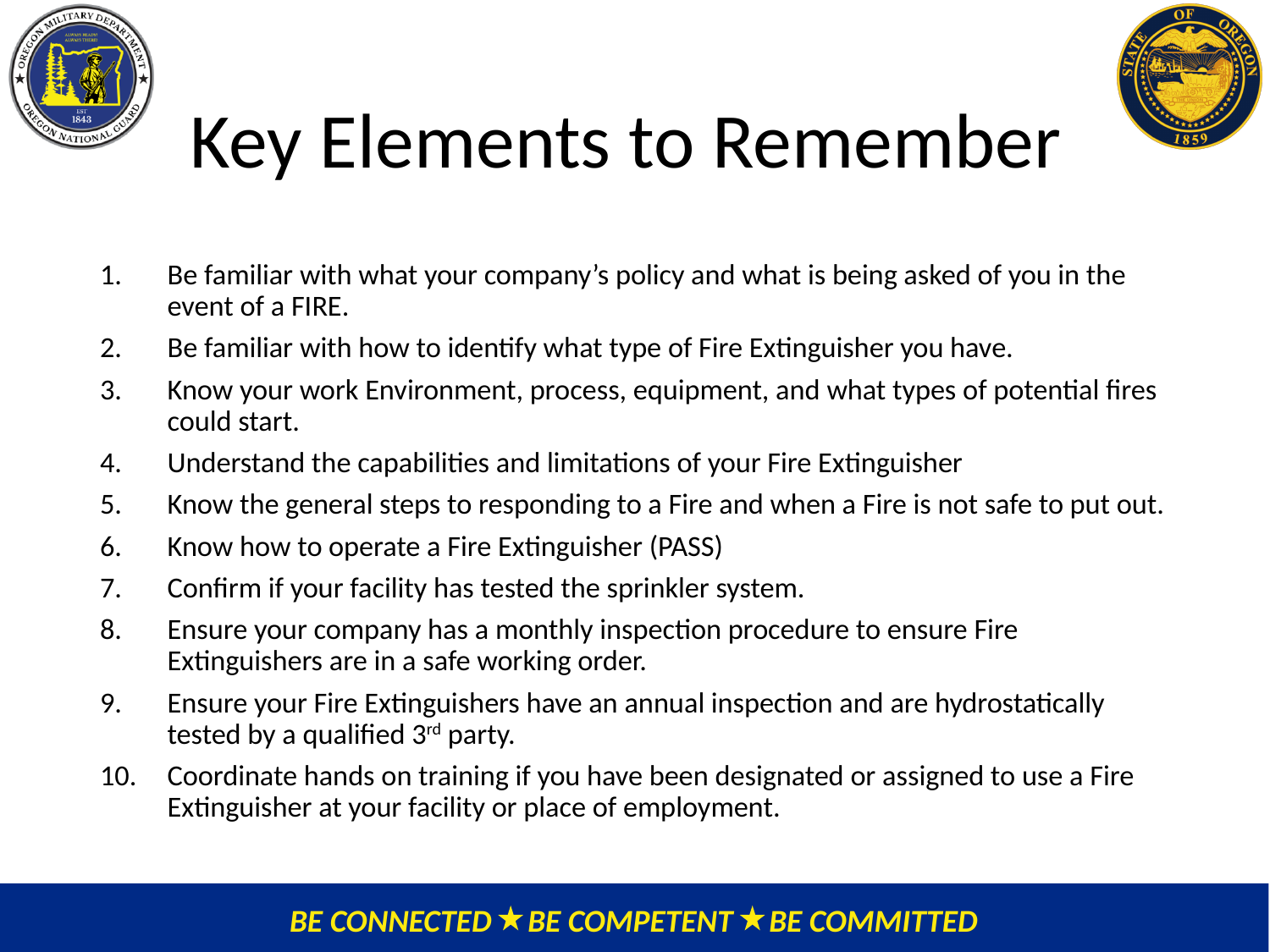

# Key Elements to Remember
Be familiar with what your company’s policy and what is being asked of you in the event of a FIRE.
Be familiar with how to identify what type of Fire Extinguisher you have.
Know your work Environment, process, equipment, and what types of potential fires could start.
Understand the capabilities and limitations of your Fire Extinguisher
Know the general steps to responding to a Fire and when a Fire is not safe to put out.
Know how to operate a Fire Extinguisher (PASS)
Confirm if your facility has tested the sprinkler system.
Ensure your company has a monthly inspection procedure to ensure Fire Extinguishers are in a safe working order.
Ensure your Fire Extinguishers have an annual inspection and are hydrostatically tested by a qualified 3rd party.
Coordinate hands on training if you have been designated or assigned to use a Fire Extinguisher at your facility or place of employment.